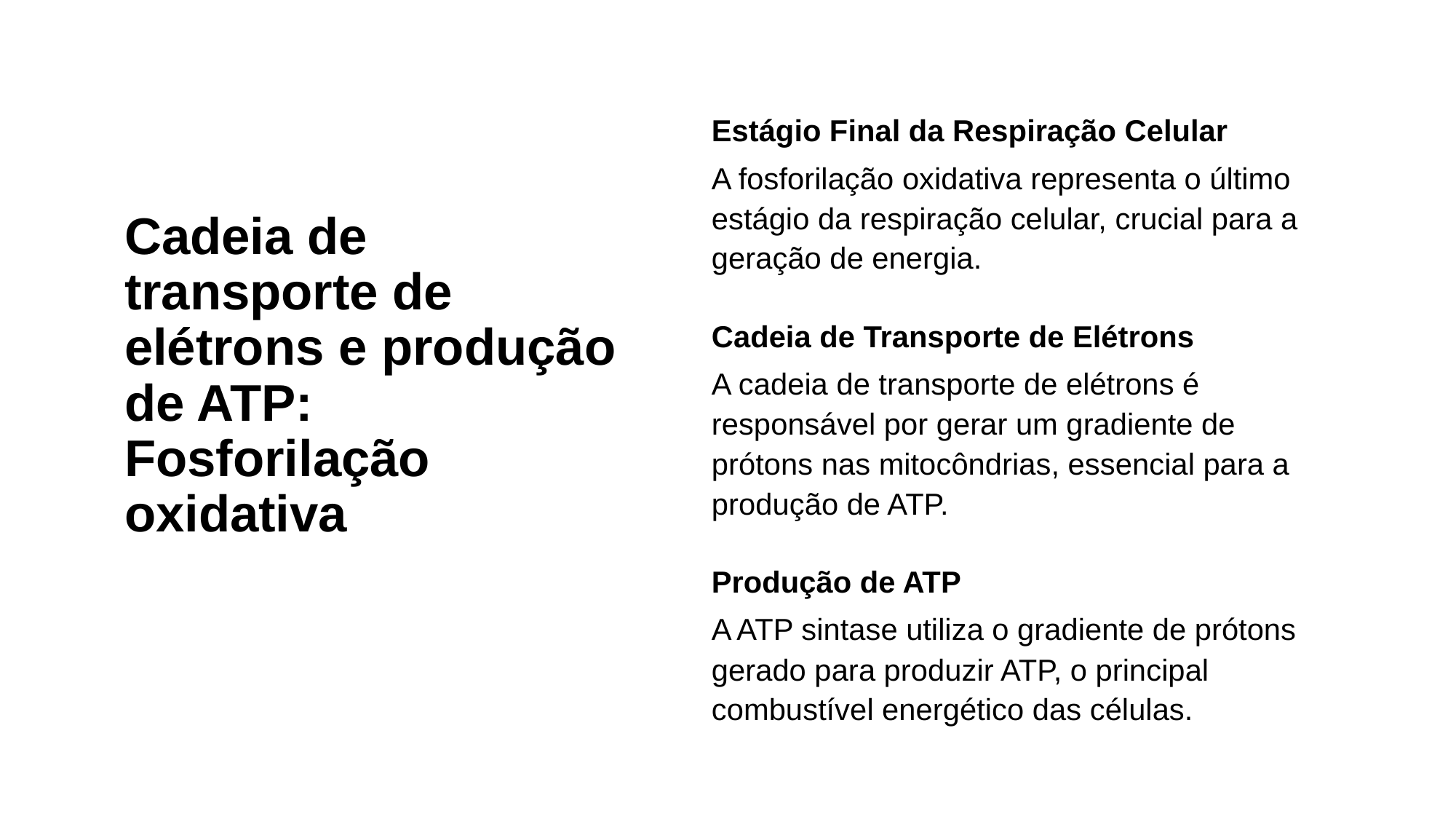

Estágio Final da Respiração Celular
A fosforilação oxidativa representa o último estágio da respiração celular, crucial para a geração de energia.
Cadeia de Transporte de Elétrons
A cadeia de transporte de elétrons é responsável por gerar um gradiente de prótons nas mitocôndrias, essencial para a produção de ATP.
Produção de ATP
A ATP sintase utiliza o gradiente de prótons gerado para produzir ATP, o principal combustível energético das células.
# Cadeia de transporte de elétrons e produção de ATP: Fosforilação oxidativa